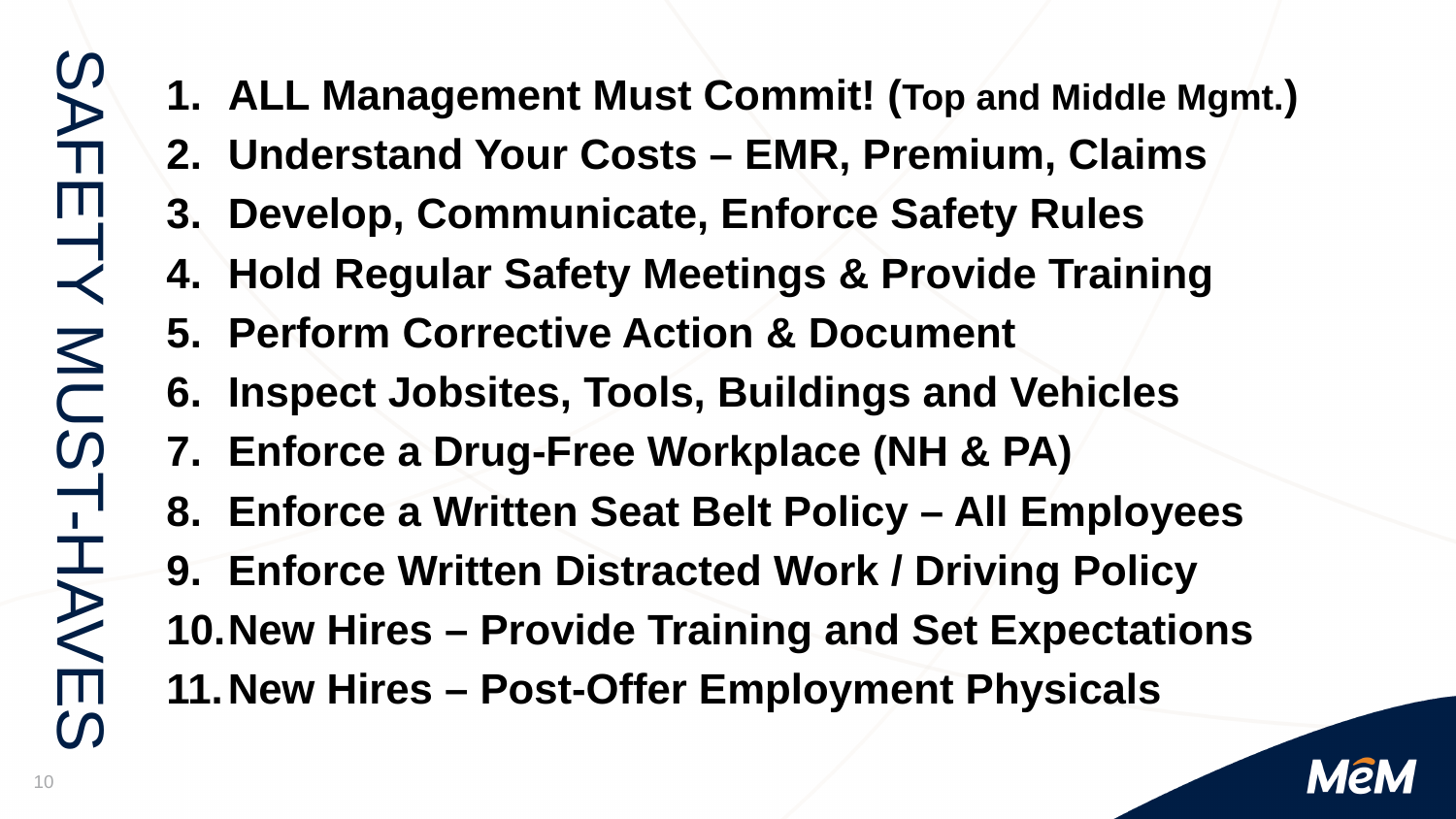

ALL Management Must Commit! (Top and Middle Mgmt.)
Understand Your Costs – EMR, Premium, Claims
Develop, Communicate, Enforce Safety Rules
Hold Regular Safety Meetings & Provide Training
Perform Corrective Action & Document
Inspect Jobsites, Tools, Buildings and Vehicles
Enforce a Drug-Free Workplace (NH & PA)
Enforce a Written Seat Belt Policy – All Employees
Enforce Written Distracted Work / Driving Policy
New Hires – Provide Training and Set Expectations
New Hires – Post-Offer Employment Physicals
# SAFETY MUST-HAVES